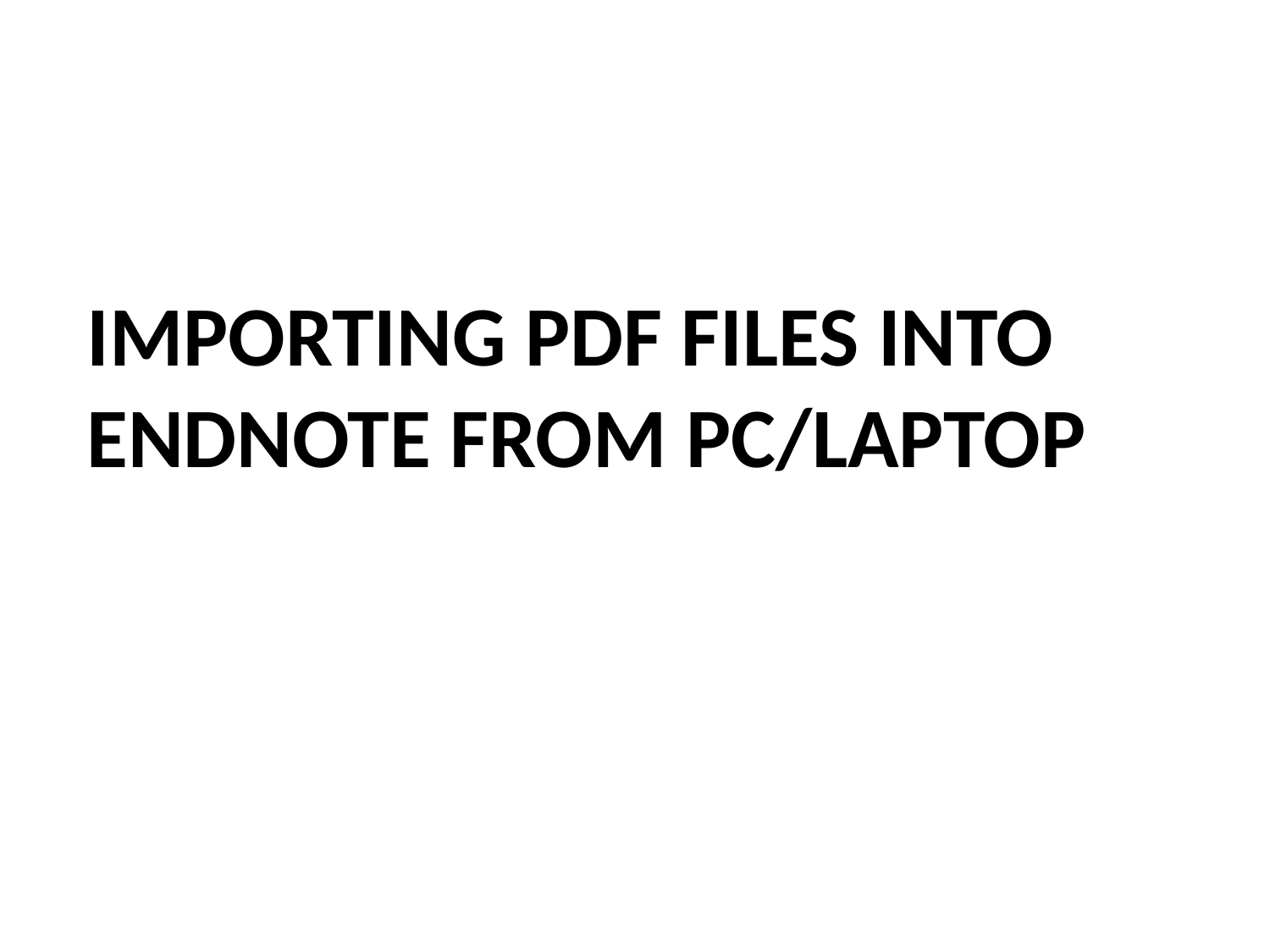

# Importing PDF Files into EndNote from PC/laptop